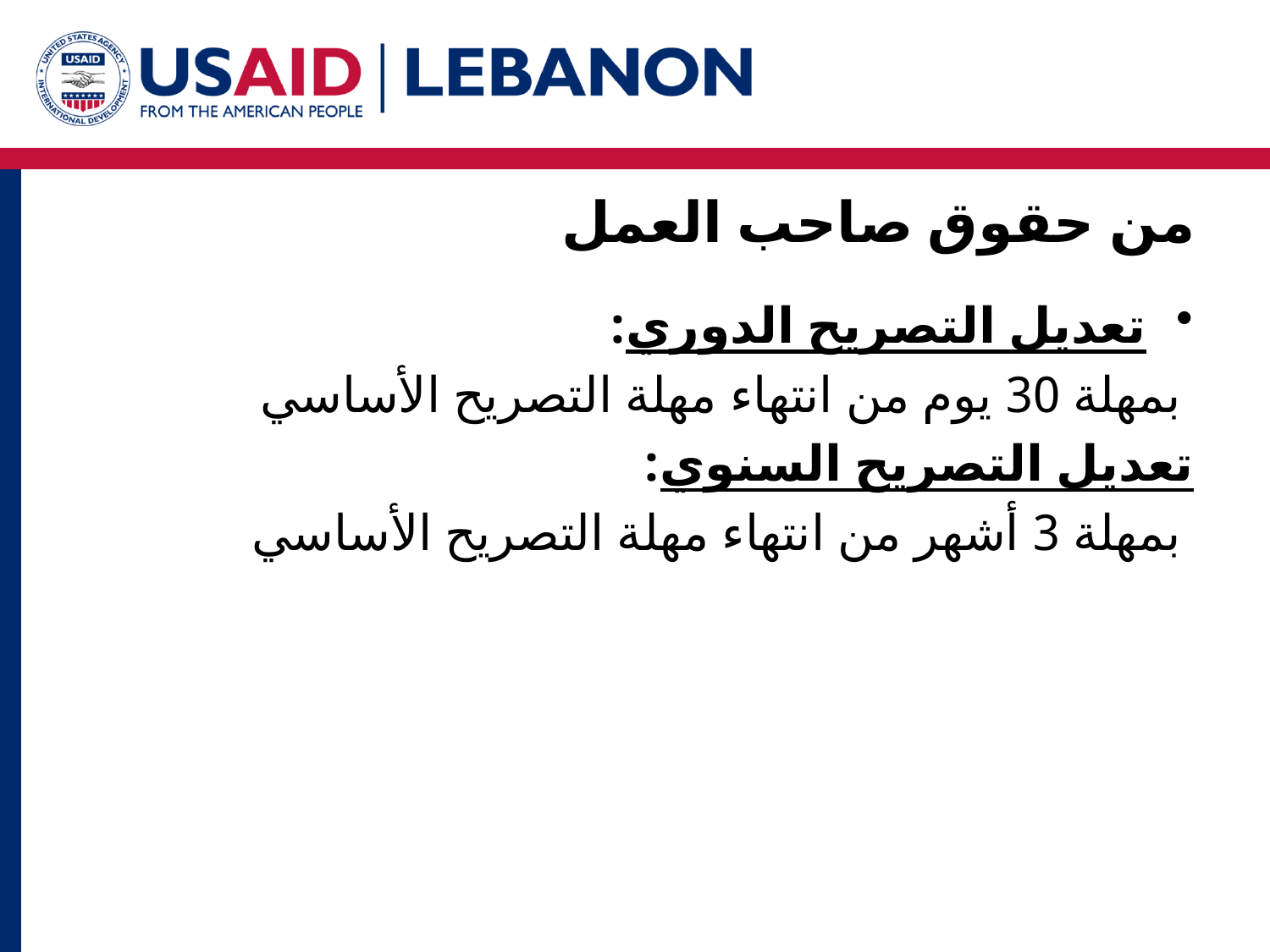

# من حقوق صاحب العمل
تعديل التصريح الدوري:
 بمهلة 30 يوم من انتهاء مهلة التصريح الأساسي
تعديل التصريح السنوي:
 بمهلة 3 أشهر من انتهاء مهلة التصريح الأساسي